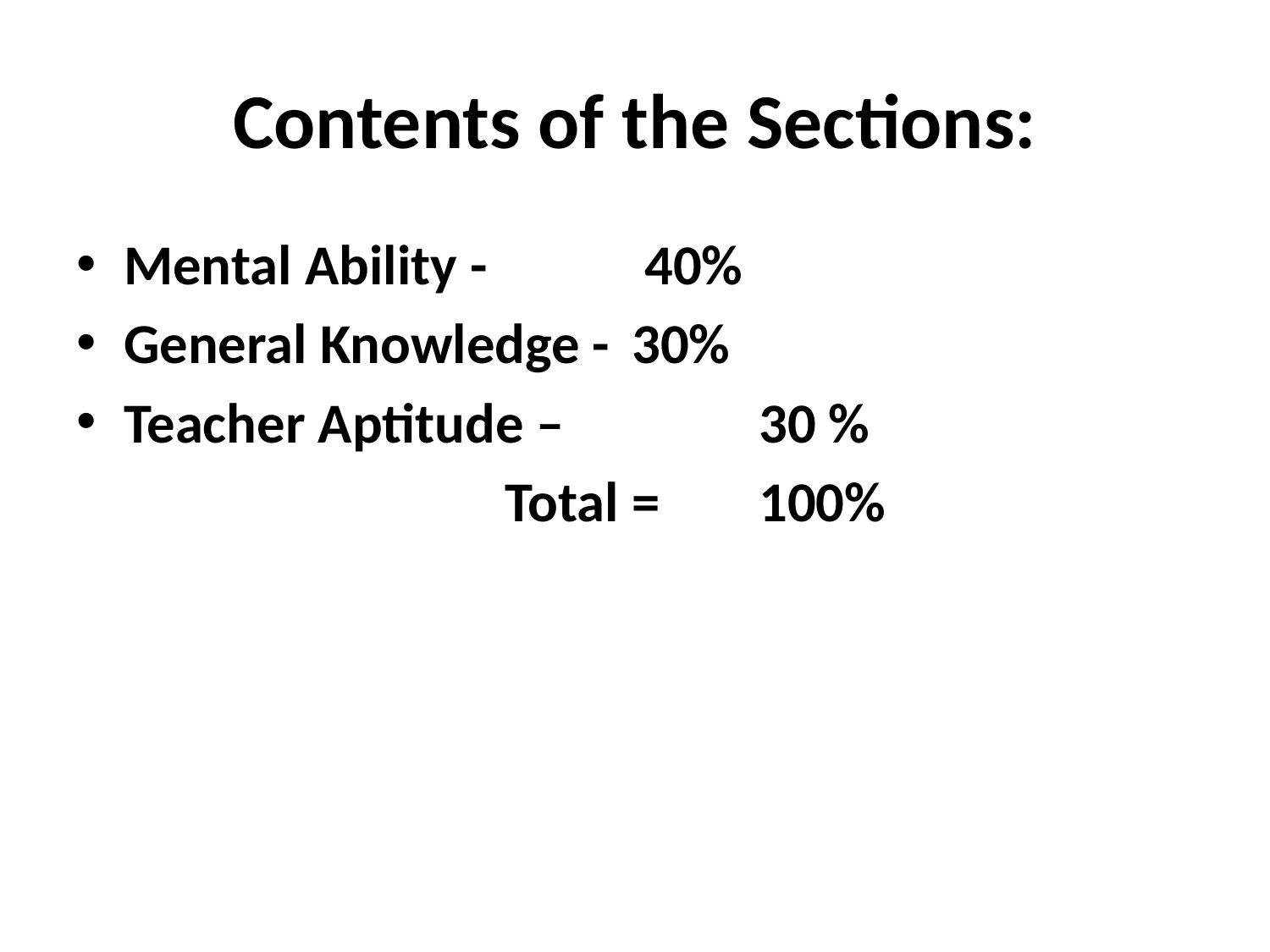

# Contents of the Sections:
Mental Ability -		 40%
General Knowledge - 	30%
Teacher Aptitude – 		30 %
     			Total = 	100%